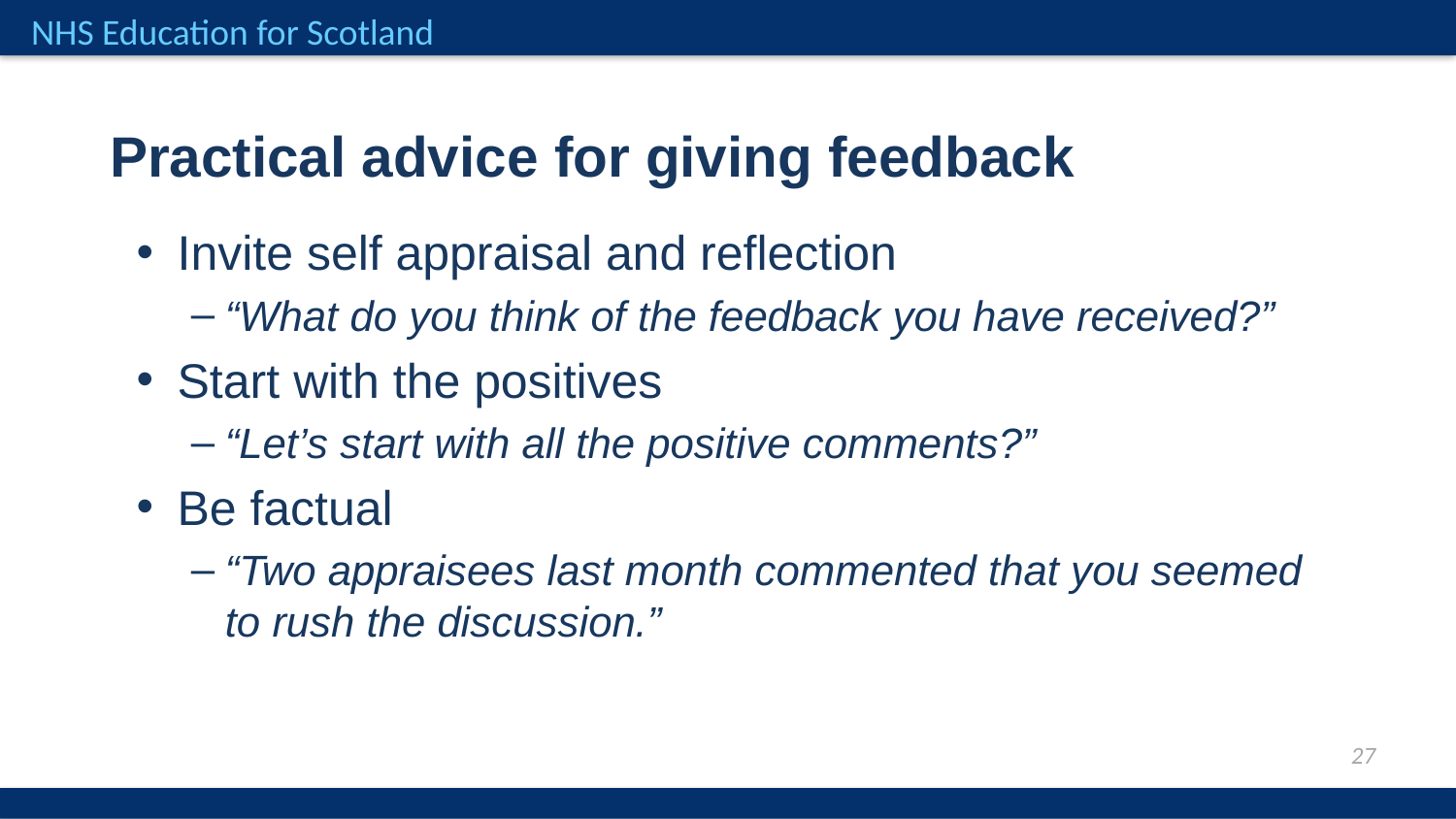

Practical advice for giving feedback
Invite self appraisal and reflection
“What do you think of the feedback you have received?”
Start with the positives
“Let’s start with all the positive comments?”
Be factual
“Two appraisees last month commented that you seemed to rush the discussion.”